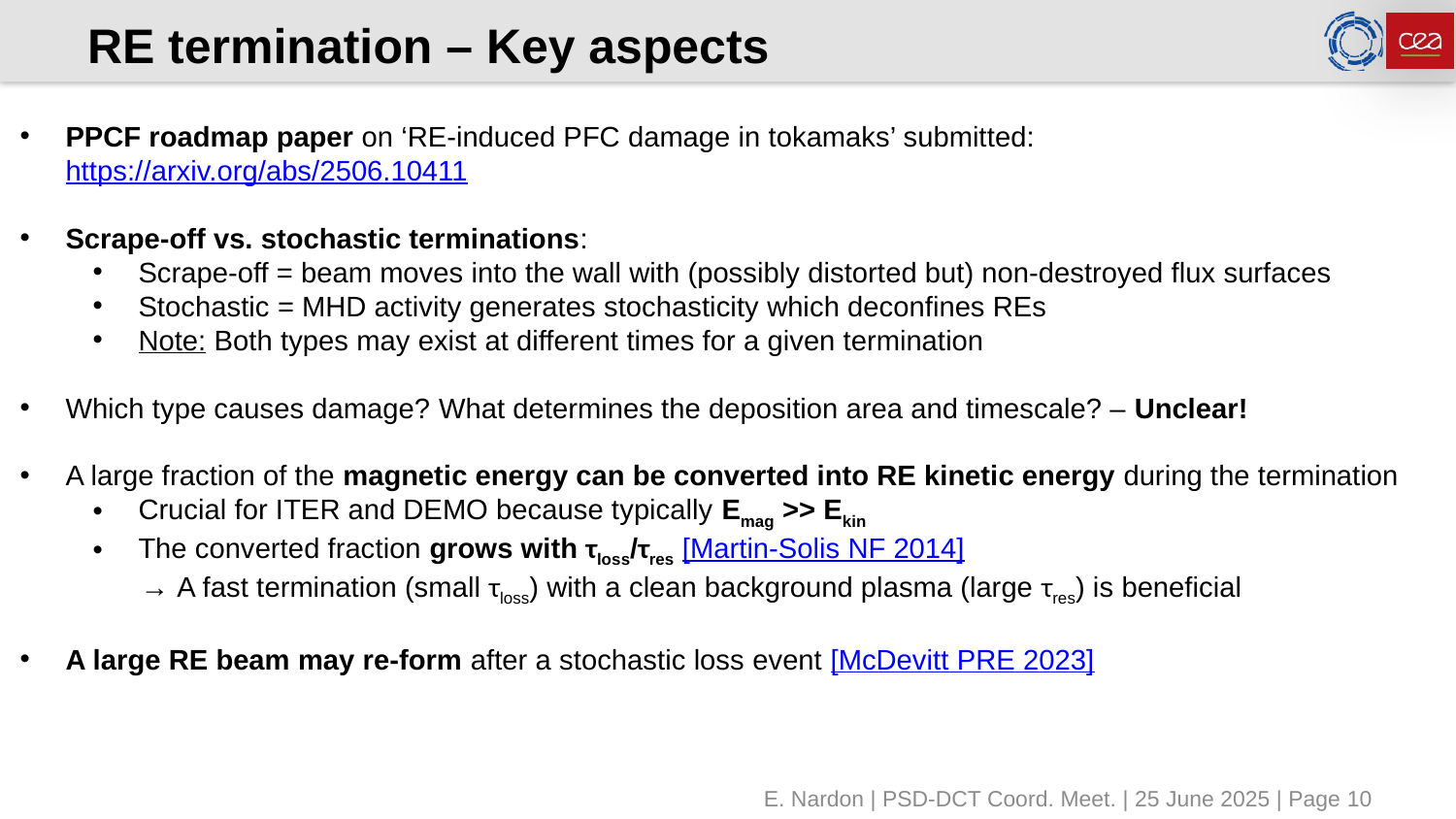

# RE termination – Key aspects
PPCF roadmap paper on ‘RE-induced PFC damage in tokamaks’ submitted: https://arxiv.org/abs/2506.10411

Scrape-off vs. stochastic terminations:
Scrape-off = beam moves into the wall with (possibly distorted but) non-destroyed flux surfaces
Stochastic = MHD activity generates stochasticity which deconfines REs
Note: Both types may exist at different times for a given termination

Which type causes damage? What determines the deposition area and timescale? – Unclear!

A large fraction of the magnetic energy can be converted into RE kinetic energy during the termination
Crucial for ITER and DEMO because typically Emag >> Ekin
The converted fraction grows with τloss/τres [Martin-Solis NF 2014]
      → A fast termination (small τloss) with a clean background plasma (large τres) is beneficial

A large RE beam may re-form after a stochastic loss event [McDevitt PRE 2023]
E. Nardon | PSD-DCT Coord. Meet. | 25 June 2025 | Page 10